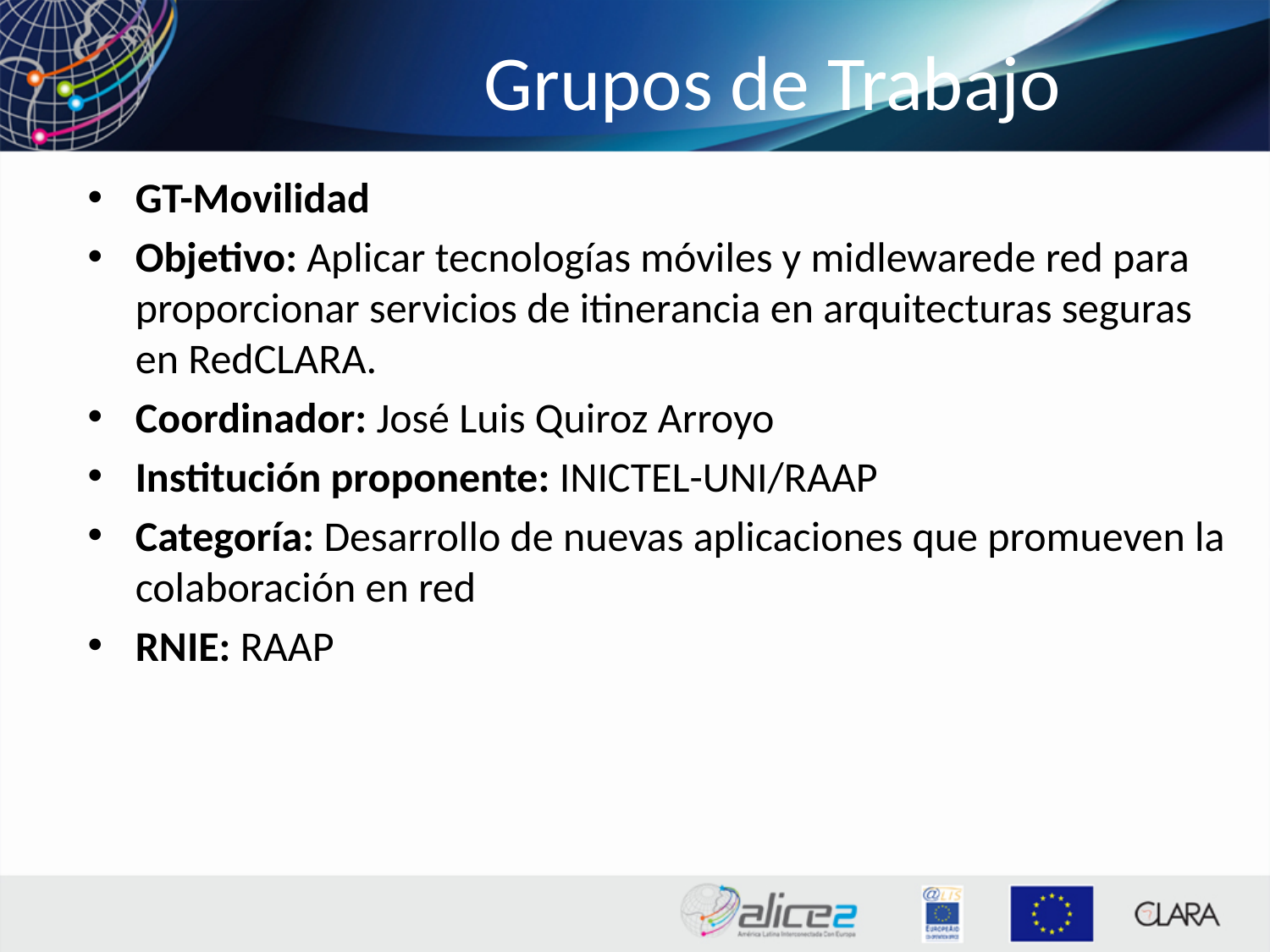

# Grupos de Trabajo
GT-Movilidad
Objetivo: Aplicar tecnologías móviles y midlewarede red para proporcionar servicios de itinerancia en arquitecturas seguras en RedCLARA.
Coordinador: José Luis Quiroz Arroyo
Institución proponente: INICTEL-UNI/RAAP
Categoría: Desarrollo de nuevas aplicaciones que promueven la colaboración en red
RNIE: RAAP